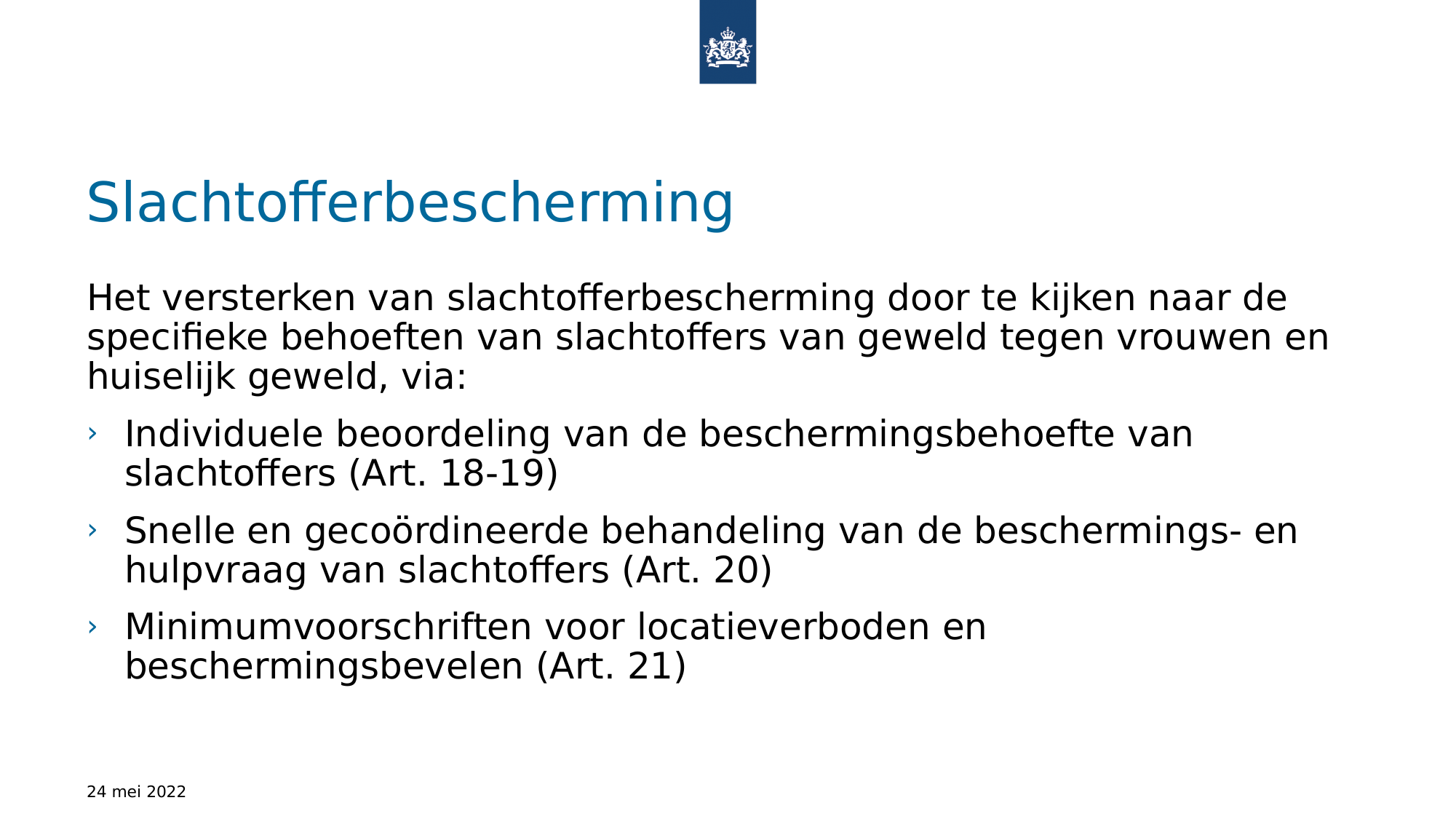

# Slachtofferbescherming
Het versterken van slachtofferbescherming door te kijken naar de specifieke behoeften van slachtoffers van geweld tegen vrouwen en huiselijk geweld, via:
Individuele beoordeling van de beschermingsbehoefte van slachtoffers (Art. 18-19)
Snelle en gecoördineerde behandeling van de beschermings- en hulpvraag van slachtoffers (Art. 20)
Minimumvoorschriften voor locatieverboden en beschermingsbevelen (Art. 21)

24 mei 2022